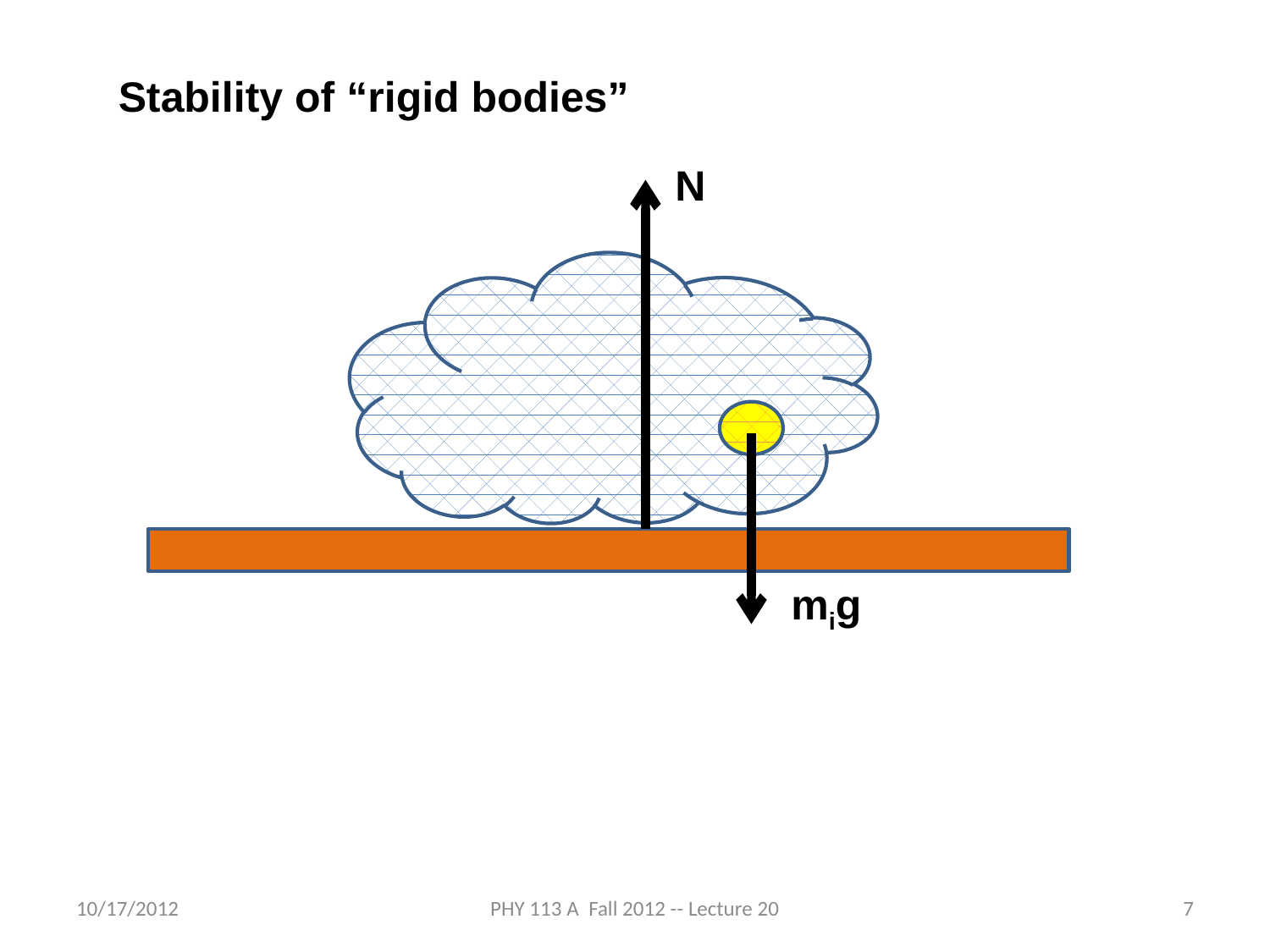

Stability of “rigid bodies”
N

mig
10/17/2012
PHY 113 A  Fall 2012 -- Lecture 20
7